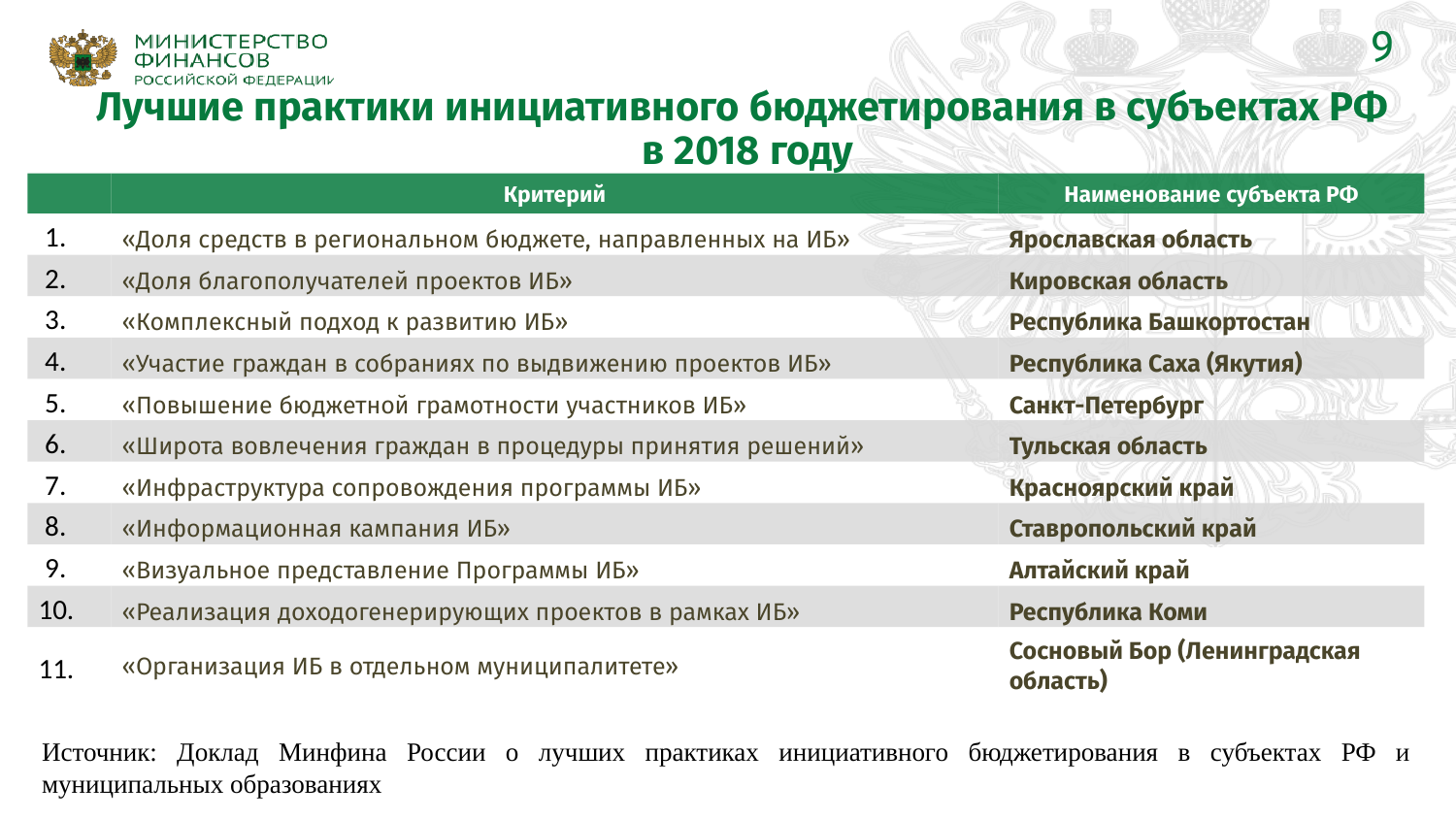

9
Лучшие практики инициативного бюджетирования в субъектах РФ
в 2018 году
|  | Критерий | Наименование субъекта РФ |
| --- | --- | --- |
| 1. | «Доля средств в региональном бюджете, направленных на ИБ» | Ярославская область |
| 2. | «Доля благополучателей проектов ИБ» | Кировская область |
| 3. | «Комплексный подход к развитию ИБ» | Республика Башкортостан |
| 4. | «Участие граждан в собраниях по выдвижению проектов ИБ» | Республика Саха (Якутия) |
| 5. | «Повышение бюджетной грамотности участников ИБ» | Санкт-Петербург |
| 6. | «Широта вовлечения граждан в процедуры принятия решений» | Тульская область |
| 7. | «Инфраструктура сопровождения программы ИБ» | Красноярский край |
| 8. | «Информационная кампания ИБ» | Ставропольский край |
| 9. | «Визуальное представление Программы ИБ» | Алтайский край |
| 10. | «Реализация доходогенерирующих проектов в рамках ИБ» | Республика Коми |
| 11. | «Организация ИБ в отдельном муниципалитете» | Сосновый Бор (Ленинградская область) |
Источник: Доклад Минфина России о лучших практиках инициативного бюджетирования в субъектах РФ и муниципальных образованиях